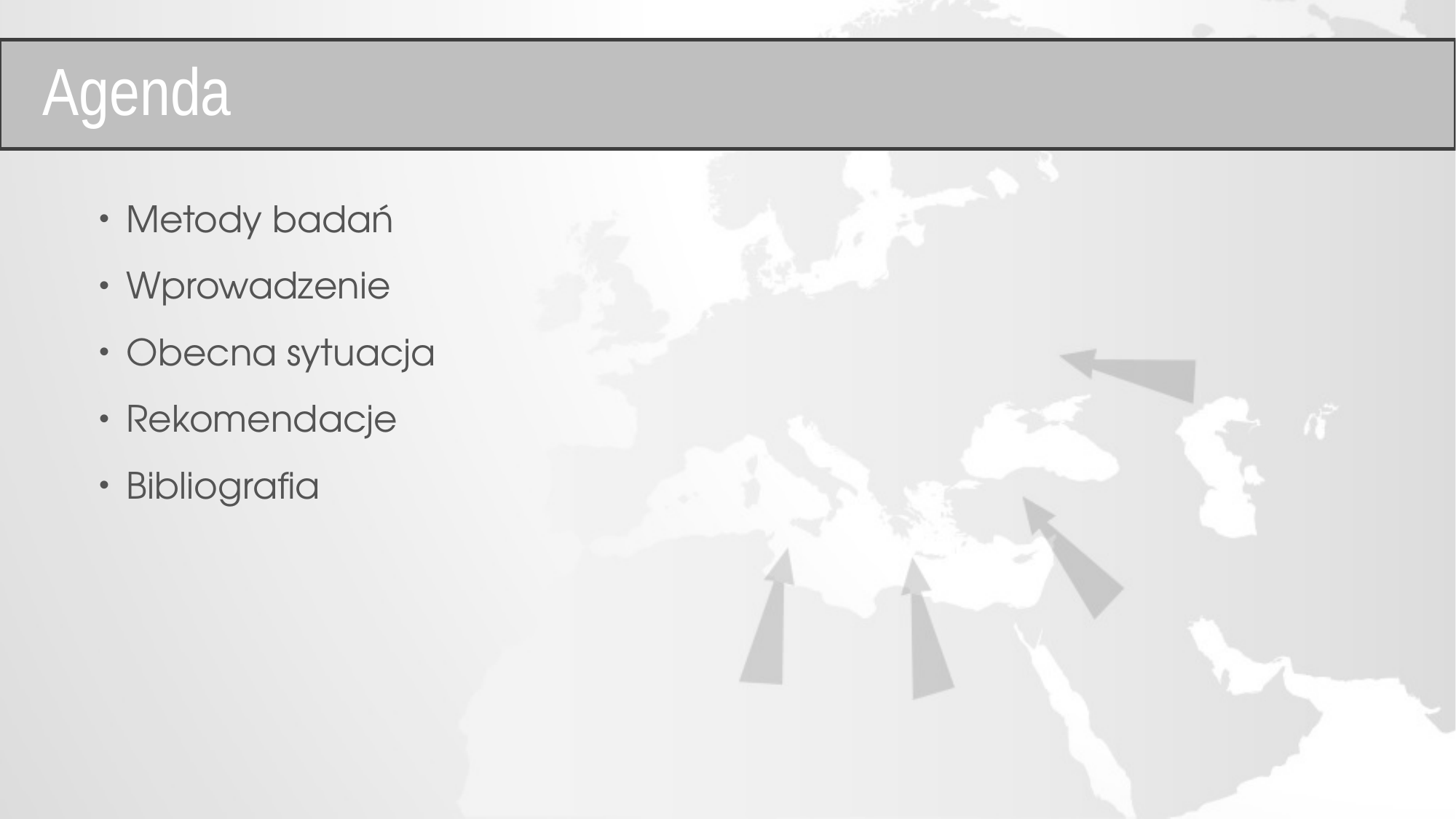

Agenda
Metody badań
Wprowadzenie
Obecna sytuacja
Rekomendacje
Bibliografia